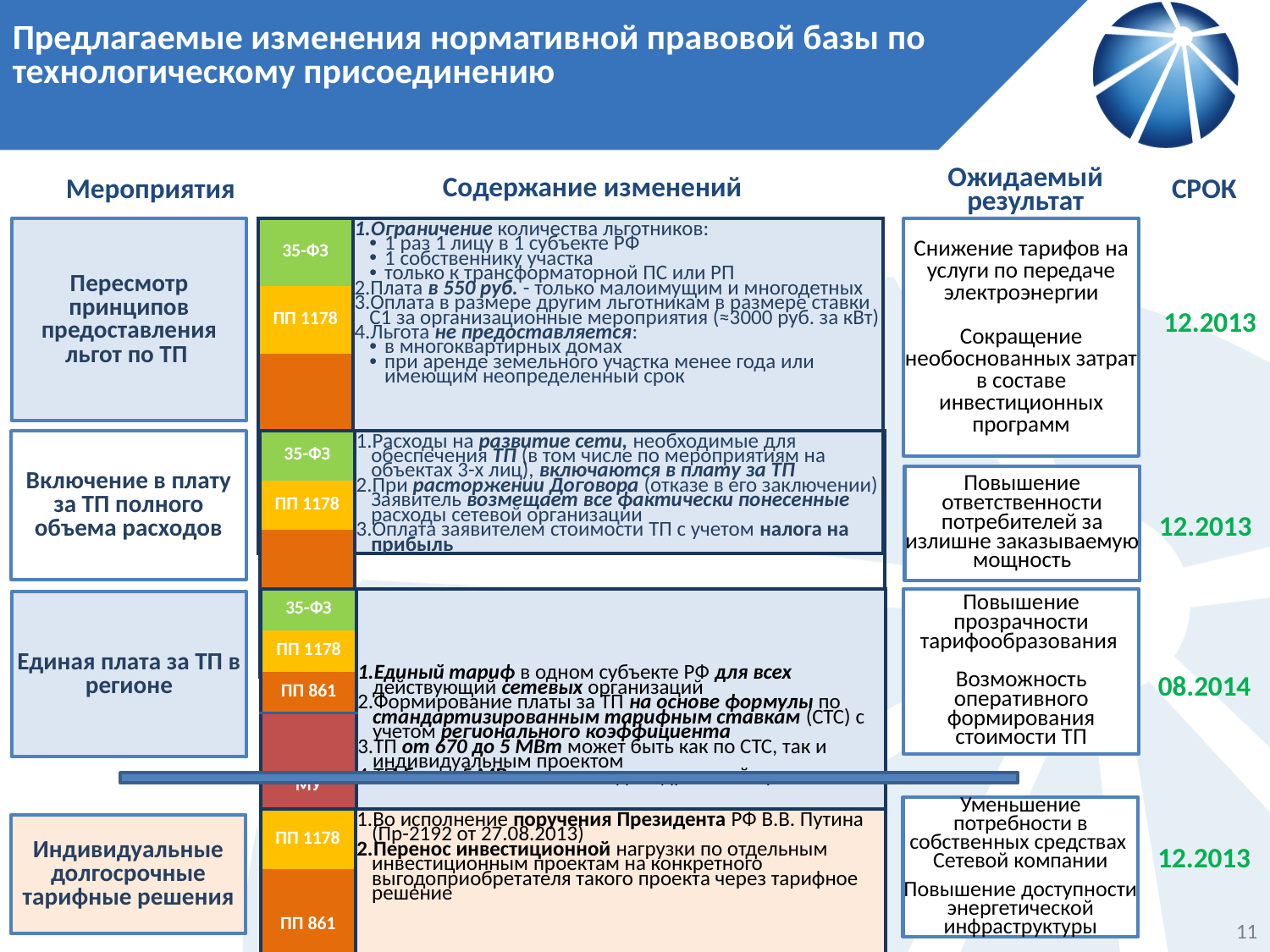

# Предлагаемые изменения нормативной правовой базы по технологическому присоединению
Ожидаемый результат
СРОК
Содержание изменений
Мероприятия
Пересмотр принципов предоставления льгот по ТП
| 35-ФЗ | Ограничение количества льготников: 1 раз 1 лицу в 1 субъекте РФ 1 собственнику участка только к трансформаторной ПС или РП Плата в 550 руб. - только малоимущим и многодетных Оплата в размере другим льготникам в размере ставки C1 за организационные мероприятия (≈3000 руб. за кВт) Льгота не предоставляется: в многоквартирных домах при аренде земельного участка менее года или имеющим неопределенный срок |
| --- | --- |
| ПП 1178 |  |
| ПП 861 |  |
Снижение тарифов на услуги по передаче электроэнергии

Сокращение необоснованных затрат в составе инвестиционных программ
12.2013
Включение в плату за ТП полного объема расходов
| 35-ФЗ | Расходы на развитие сети, необходимые для обеспечения ТП (в том числе по мероприятиям на объектах 3-х лиц), включаются в плату за ТП При расторжении Договора (отказе в его заключении) Заявитель возмещает все фактически понесенные расходы сетевой организации Оплата заявителем стоимости ТП с учетом налога на прибыль |
| --- | --- |
| ПП 1178 |  |
| ПП 861 |  |
Повышение ответственности потребителей за излишне заказываемую мощность
12.2013
| 35-ФЗ | Единый тариф в одном субъекте РФ для всех действующий сетевых организаций Формирование платы за ТП на основе формулы по стандартизированным тарифным ставкам (СТС) с учетом регионального коэффициента ТП от 670 до 5 МВт может быть как по СТС, так и индивидуальным проектом ТП более 5 МВт только индивидуальный проект |
| --- | --- |
| ПП 1178 |  |
| ПП 861 |  |
| МУ |  |
Повышение прозрачности тарифообразования

Возможность оперативного формирования стоимости ТП
Единая плата за ТП в регионе

08.2014

Уменьшение потребности в собственных средствах
Сетевой компании
Повышение доступности энергетической инфраструктуры
| ПП 1178 | Во исполнение поручения Президента РФ В.В. Путина (Пр-2192 от 27.08.2013) Перенос инвестиционной нагрузки по отдельным инвестиционным проектам на конкретного выгодоприобретателя такого проекта через тарифное решение |
| --- | --- |
| ПП 861 |  |
Индивидуальные долгосрочные тарифные решения
12.2013
11